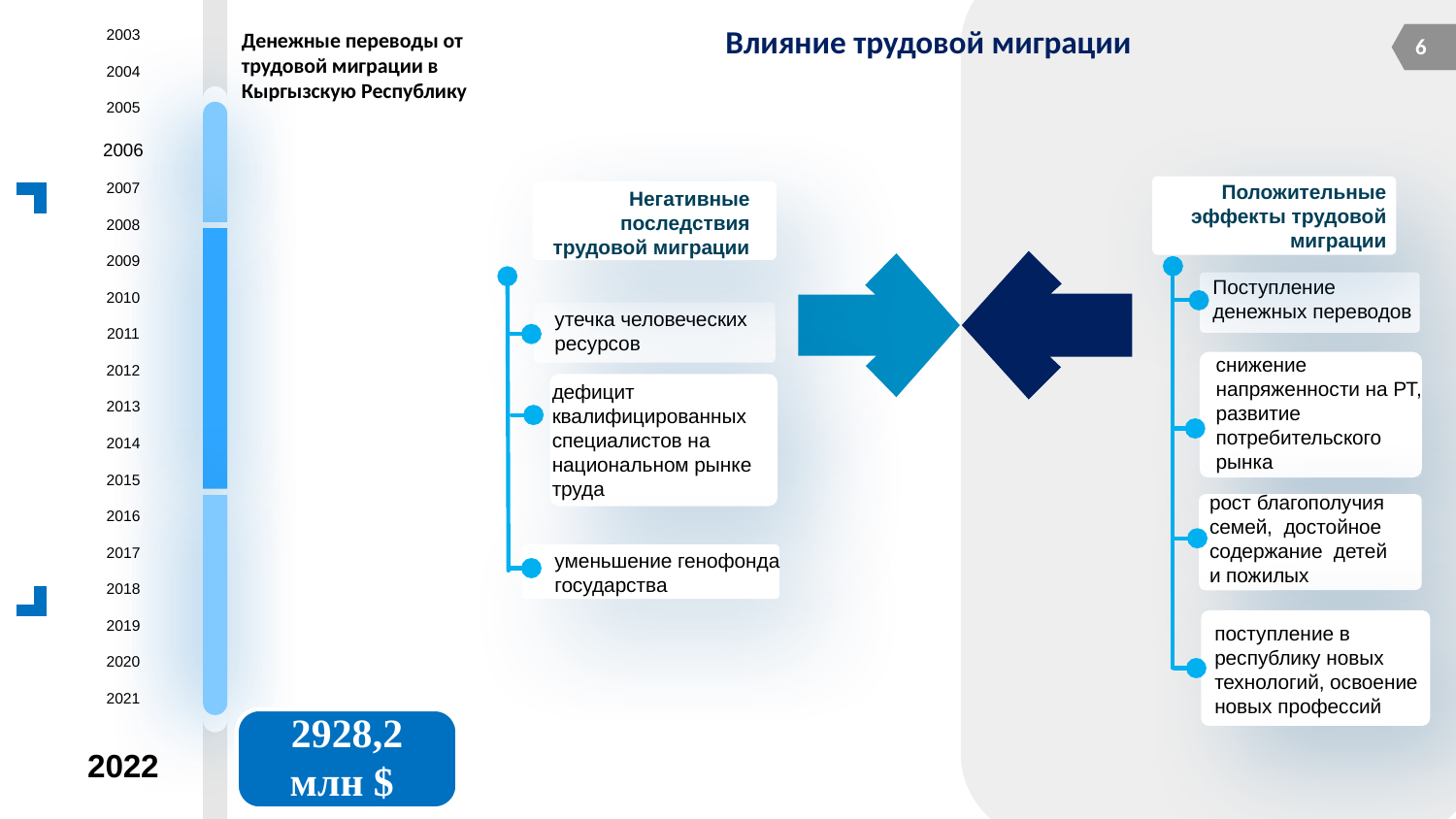

2003
2004
2005
2006
2007
2008
2009
2010
2011
2012
2013
2014
2015
2016
2017
2018
2019
2020
2021
2022

Влияние трудовой миграции
Денежные переводы от трудовой миграции в Кыргызскую Республику
6

Положительные эффекты трудовой миграции

Негативные последствия трудовой миграции

Поступление денежных переводов

утечка человеческих ресурсов

снижение напряженности на РТ, развитие потребительского рынка

дефицит квалифицированных специалистов на национальном рынке труда

рост благополучия семей,  достойное содержание  детей и пожилых

уменьшение генофонда государства

поступление в республику новых технологий, освоение новых профессий
2928,2 млн $